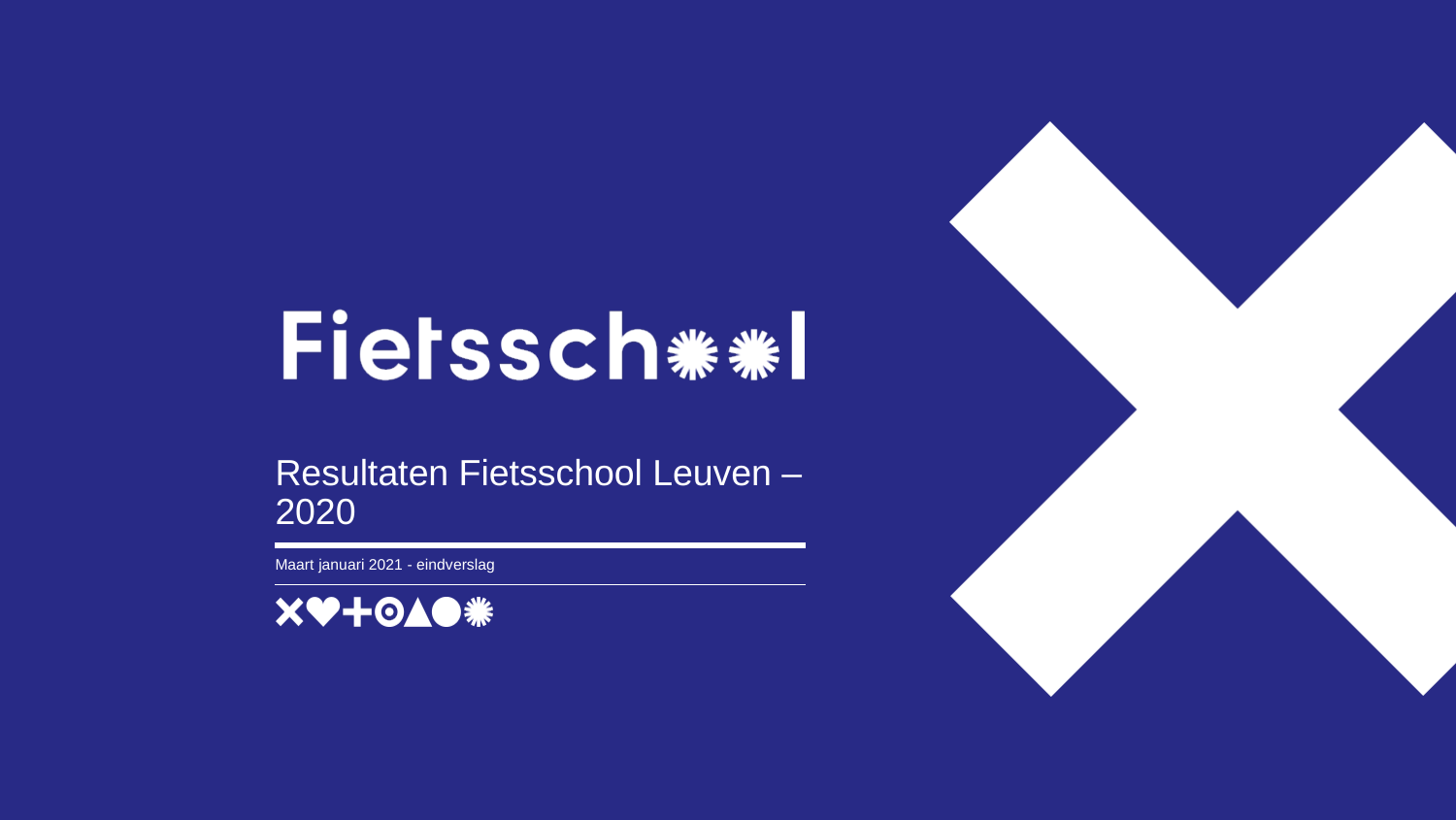

# Resultaten Fietsschool Leuven –  2020
Maart januari 2021 - eindverslag